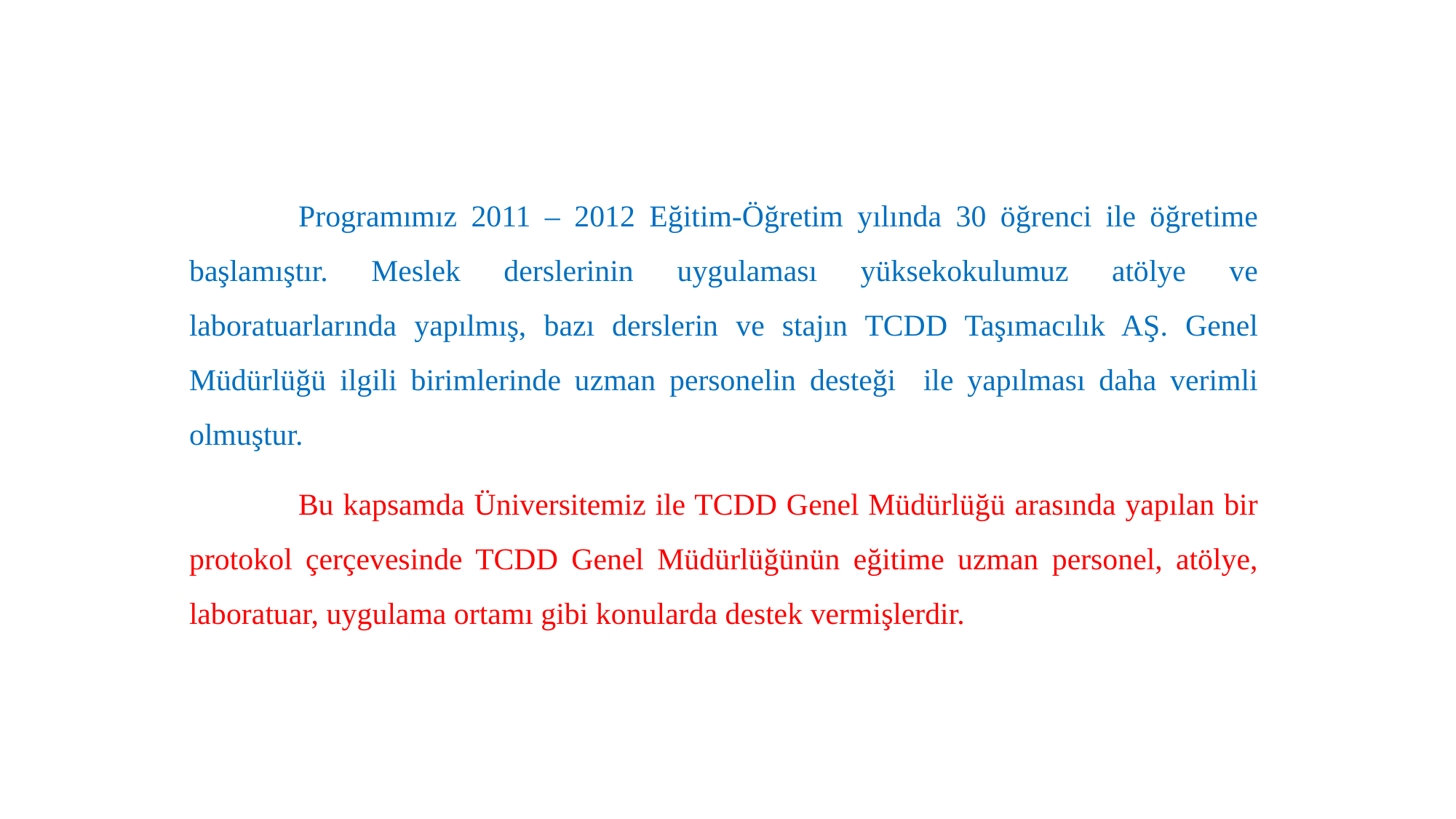

Programımız 2011 – 2012 Eğitim-Öğretim yılında 30 öğrenci ile öğretime başlamıştır. Meslek derslerinin uygulaması yüksekokulumuz atölye ve laboratuarlarında yapılmış, bazı derslerin ve stajın TCDD Taşımacılık AŞ. Genel Müdürlüğü ilgili birimlerinde uzman personelin desteği  ile yapılması daha verimli olmuştur.
	Bu kapsamda Üniversitemiz ile TCDD Genel Müdürlüğü arasında yapılan bir protokol çerçevesinde TCDD Genel Müdürlüğünün eğitime uzman personel, atölye, laboratuar, uygulama ortamı gibi konularda destek vermişlerdir.